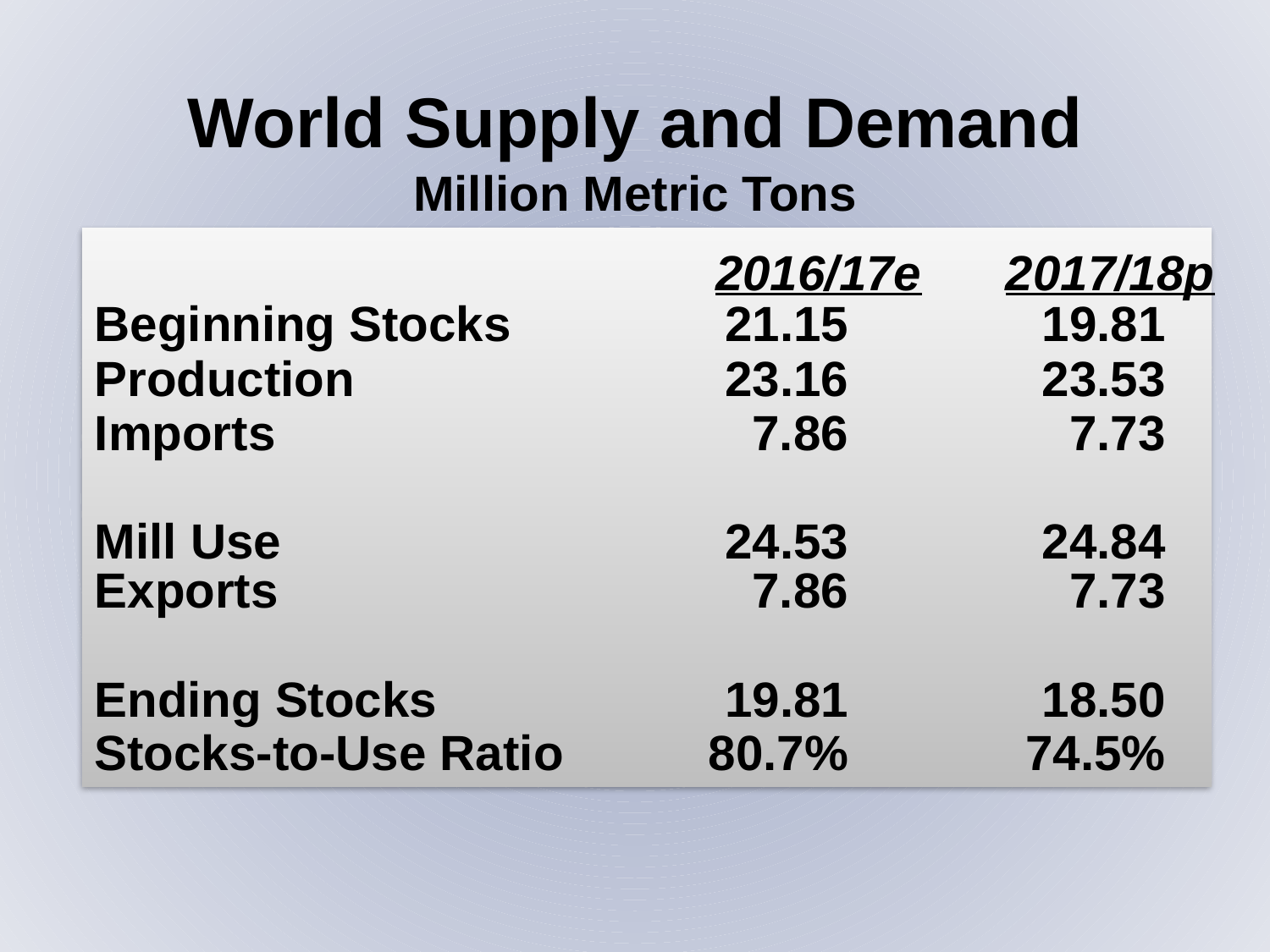

World Supply and Demand
Million Metric Tons

Beginning Stocks	21.15	19.81
Production	23.16	23.53
Imports	7.86	7.73

Mill Use	24.53	24.84
Exports	7.86	7.73

Ending Stocks	19.81	18.50
Stocks-to-Use Ratio	80.7%	74.5%
2016/17e
2017/18p